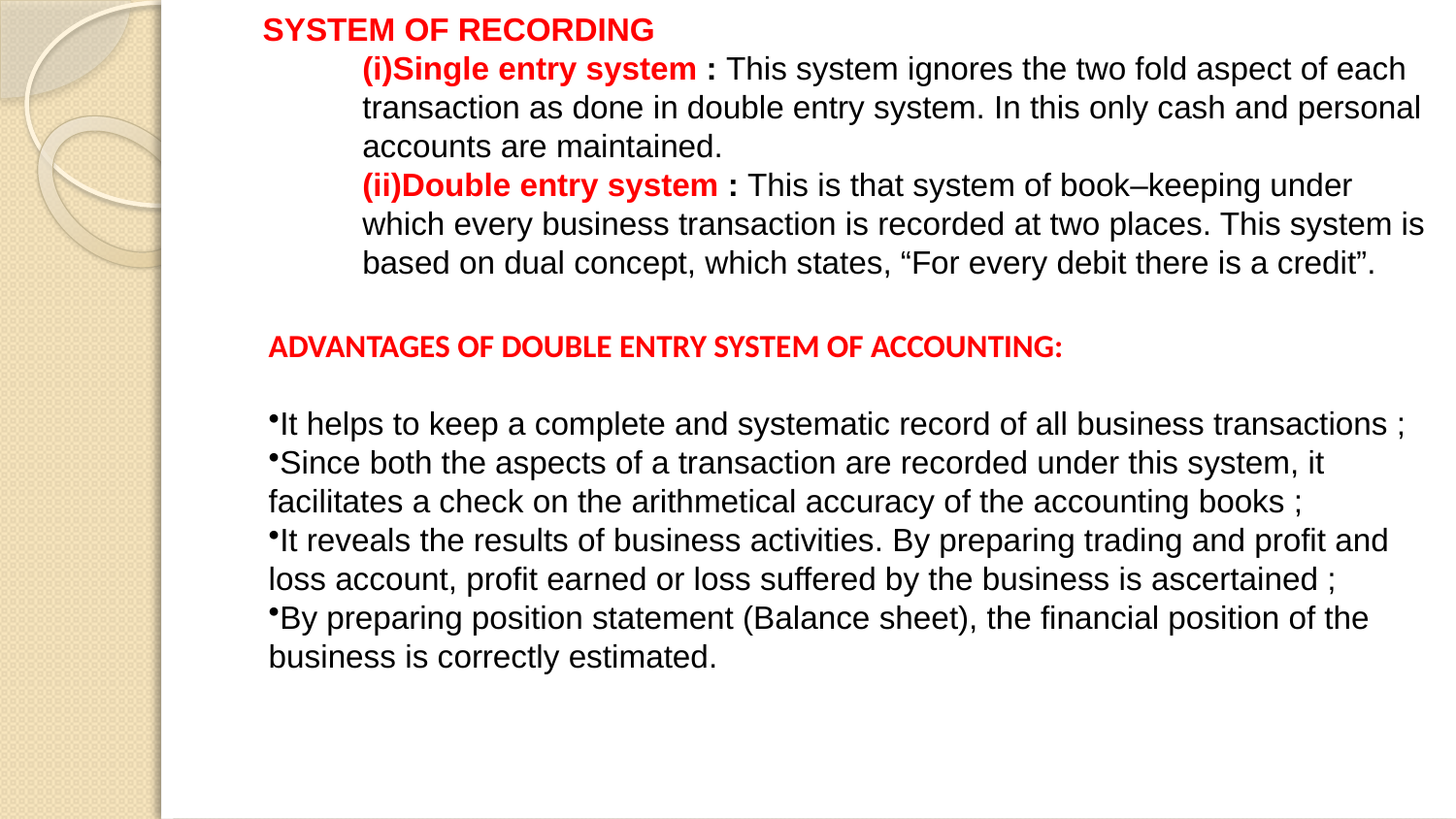

SYSTEM OF RECORDING
Single entry system : This system ignores the two fold aspect of each transaction as done in double entry system. In this only cash and personal accounts are maintained.
Double entry system : This is that system of book–keeping under which every business transaction is recorded at two places. This system is based on dual concept, which states, “For every debit there is a credit”.
ADVANTAGES OF DOUBLE ENTRY SYSTEM OF ACCOUNTING:

It helps to keep a complete and systematic record of all business transactions ;
Since both the aspects of a transaction are recorded under this system, it facilitates a check on the arithmetical accuracy of the accounting books ;
It reveals the results of business activities. By preparing trading and profit and loss account, profit earned or loss suffered by the business is ascertained ;
By preparing position statement (Balance sheet), the financial position of the business is correctly estimated.